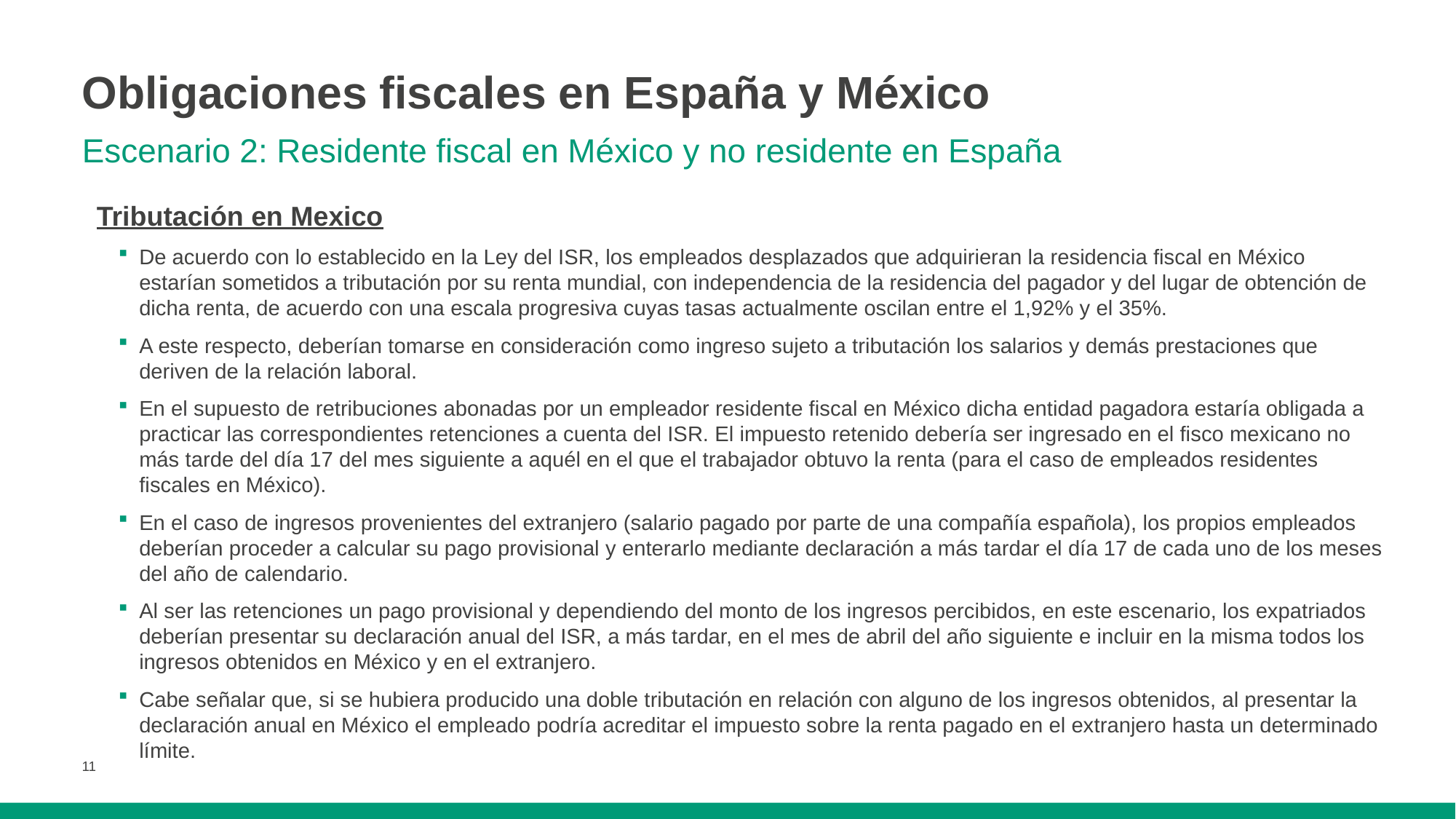

# Obligaciones fiscales en España y México
Escenario 2: Residente fiscal en México y no residente en España
Tributación en Mexico
De acuerdo con lo establecido en la Ley del ISR, los empleados desplazados que adquirieran la residencia fiscal en México estarían sometidos a tributación por su renta mundial, con independencia de la residencia del pagador y del lugar de obtención de dicha renta, de acuerdo con una escala progresiva cuyas tasas actualmente oscilan entre el 1,92% y el 35%.
A este respecto, deberían tomarse en consideración como ingreso sujeto a tributación los salarios y demás prestaciones que deriven de la relación laboral.
En el supuesto de retribuciones abonadas por un empleador residente fiscal en México dicha entidad pagadora estaría obligada a practicar las correspondientes retenciones a cuenta del ISR. El impuesto retenido debería ser ingresado en el fisco mexicano no más tarde del día 17 del mes siguiente a aquél en el que el trabajador obtuvo la renta (para el caso de empleados residentes fiscales en México).
En el caso de ingresos provenientes del extranjero (salario pagado por parte de una compañía española), los propios empleados deberían proceder a calcular su pago provisional y enterarlo mediante declaración a más tardar el día 17 de cada uno de los meses del año de calendario.
Al ser las retenciones un pago provisional y dependiendo del monto de los ingresos percibidos, en este escenario, los expatriados deberían presentar su declaración anual del ISR, a más tardar, en el mes de abril del año siguiente e incluir en la misma todos los ingresos obtenidos en México y en el extranjero.
Cabe señalar que, si se hubiera producido una doble tributación en relación con alguno de los ingresos obtenidos, al presentar la declaración anual en México el empleado podría acreditar el impuesto sobre la renta pagado en el extranjero hasta un determinado límite.

11